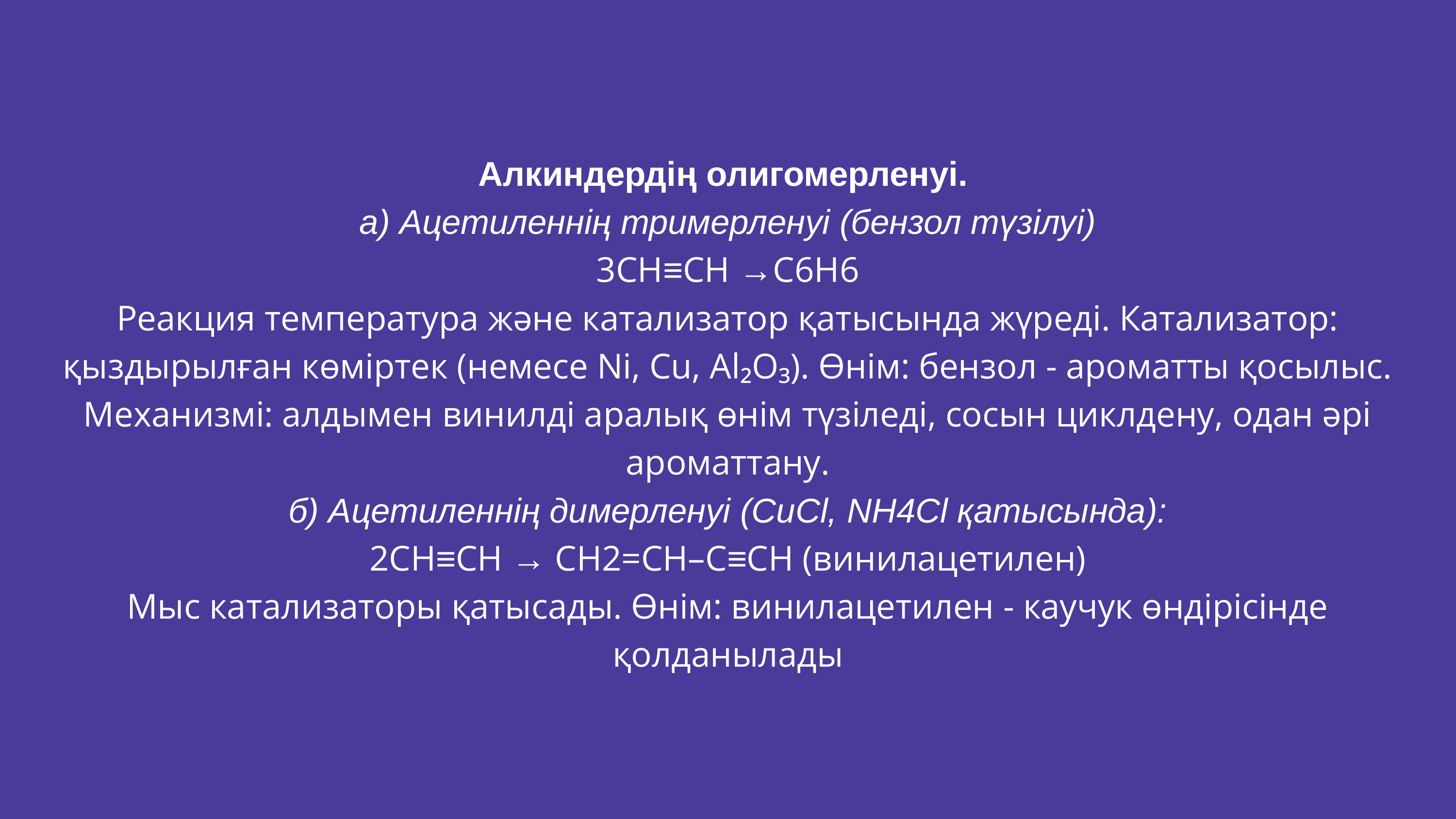

Алкиндердің олигомерленуі.
a) Ацетиленнің тримерленуі (бензол түзілуі)
3CH≡CH →C6H6
Реакция температура және катализатор қатысында жүреді. Катализатор: қыздырылған көміртек (немесе Ni, Cu, Al₂O₃). Өнім: бензол - ароматты қосылыс. Механизмі: алдымен винилді аралық өнім түзіледі, сосын циклдену, одан әрі ароматтану.
б) Ацетиленнің димерленуі (CuCl, NH4Cl қатысында):
2CH≡CH → CH2=CH–C≡CH (винилацетилен)
Мыс катализаторы қатысады. Өнім: винилацетилен - каучук өндірісінде қолданылады